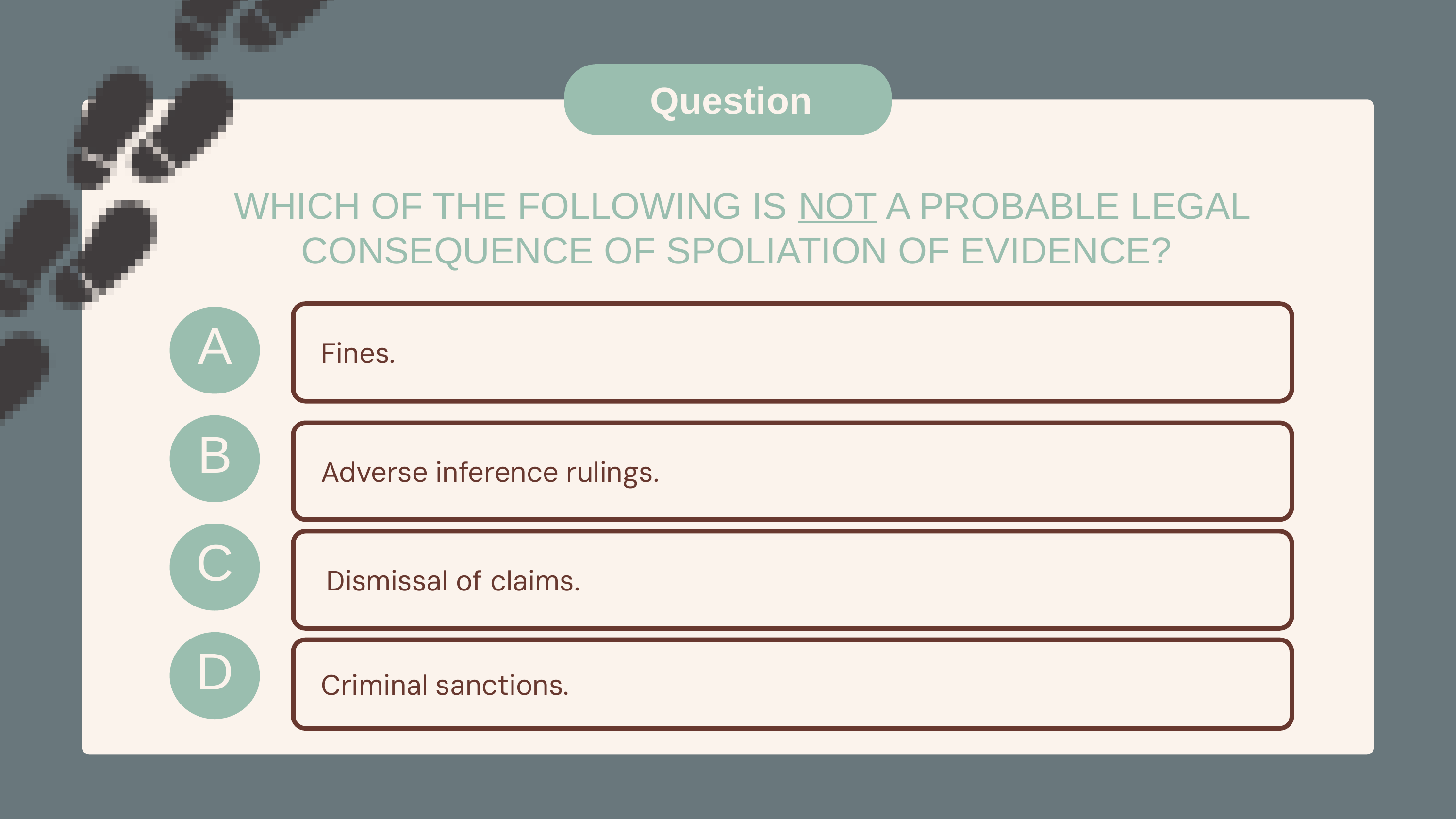

Question

WHICH OF THE FOLLOWING IS NOT A PROBABLE LEGAL CONSEQUENCE OF SPOLIATION OF EVIDENCE?

A
Fines.

B

Adverse inference rulings.

C

Dismissal of claims.

D

Criminal sanctions.